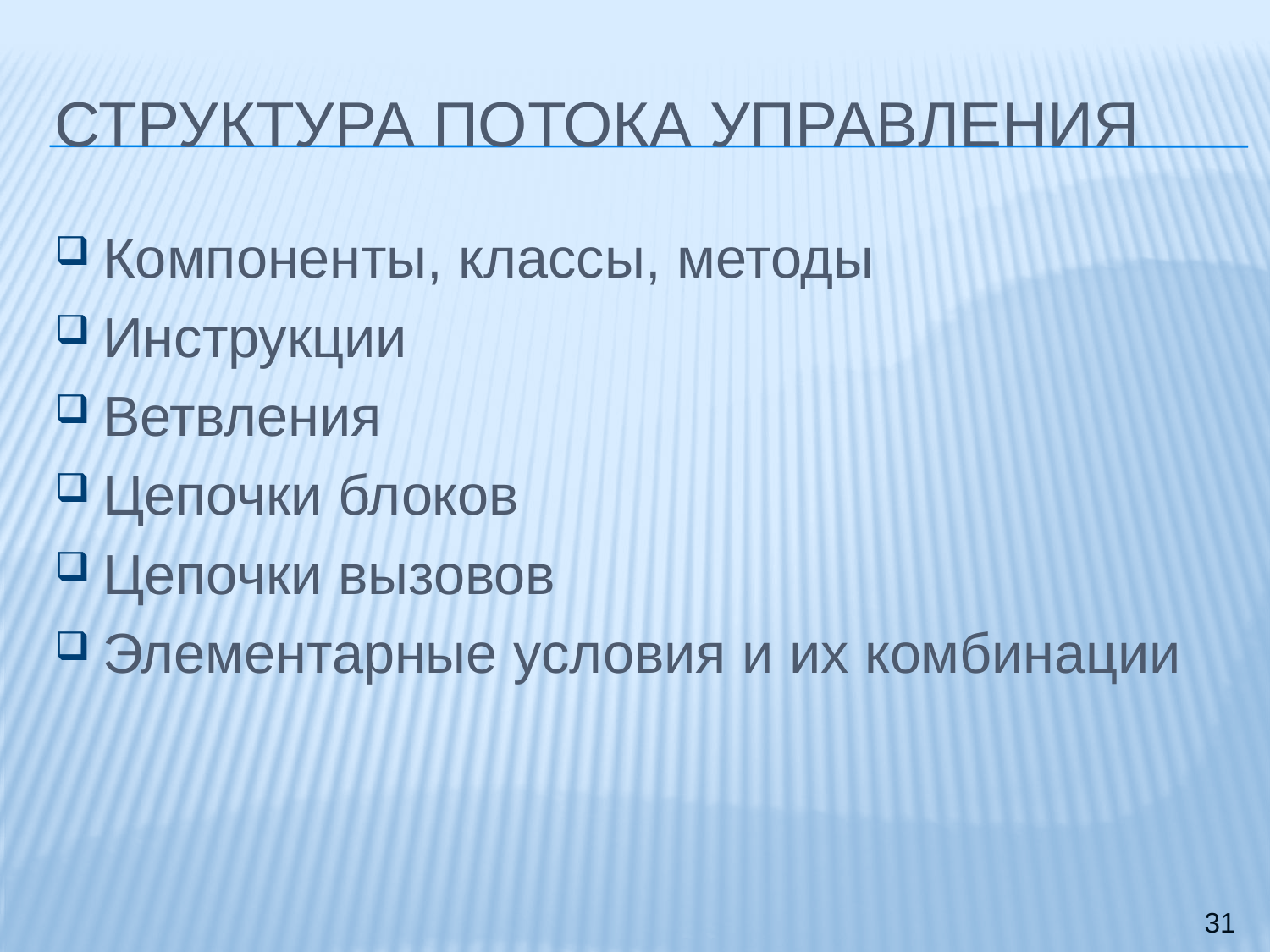

# структура потока управления
Компоненты, классы, методы
Инструкции
Ветвления
Цепочки блоков
Цепочки вызовов
Элементарные условия и их комбинации

31